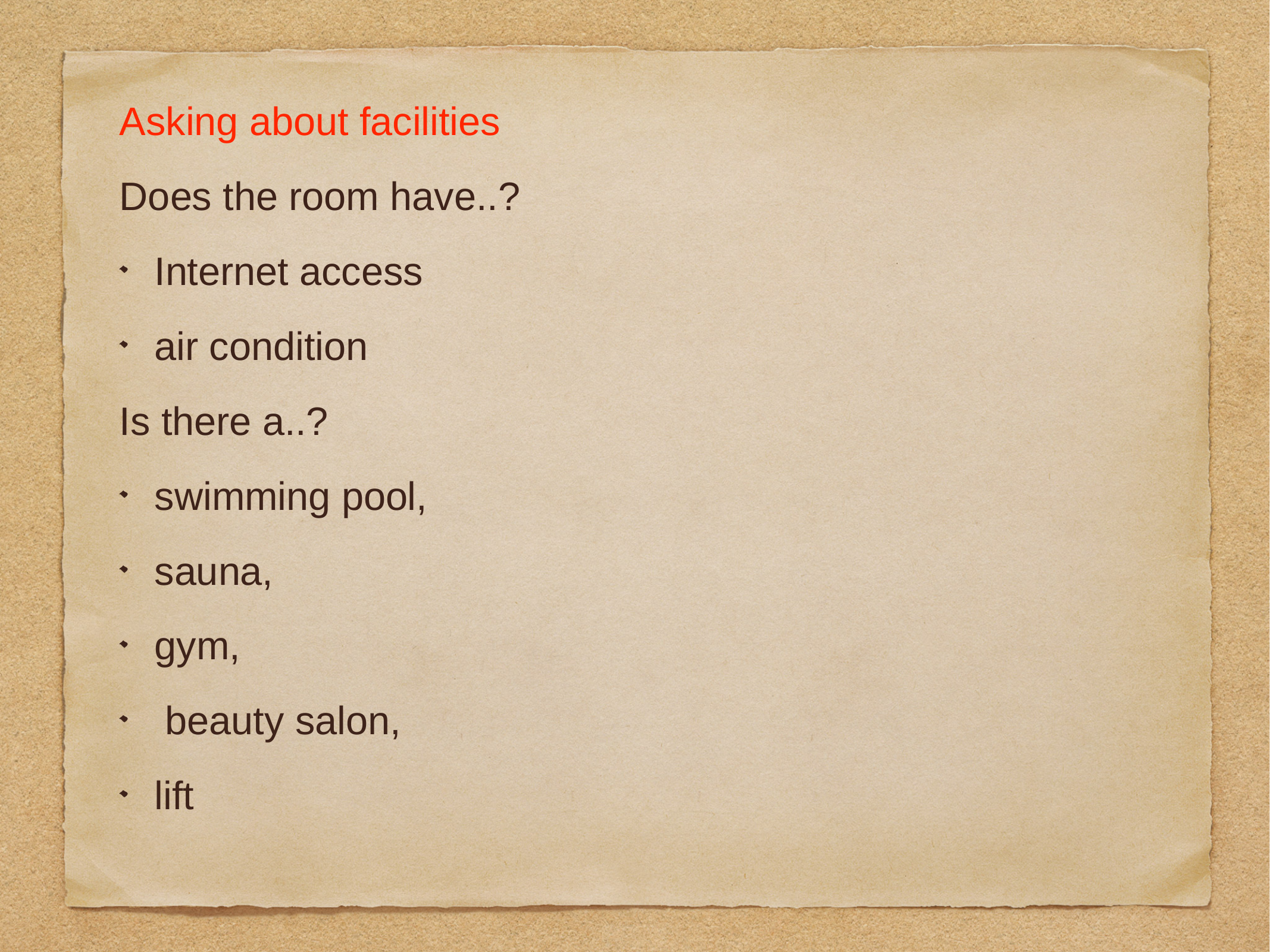

Asking about facilities
Does the room have..?
Internet access
air condition
Is there a..?
swimming pool,
sauna,
gym,
 beauty salon,
lift